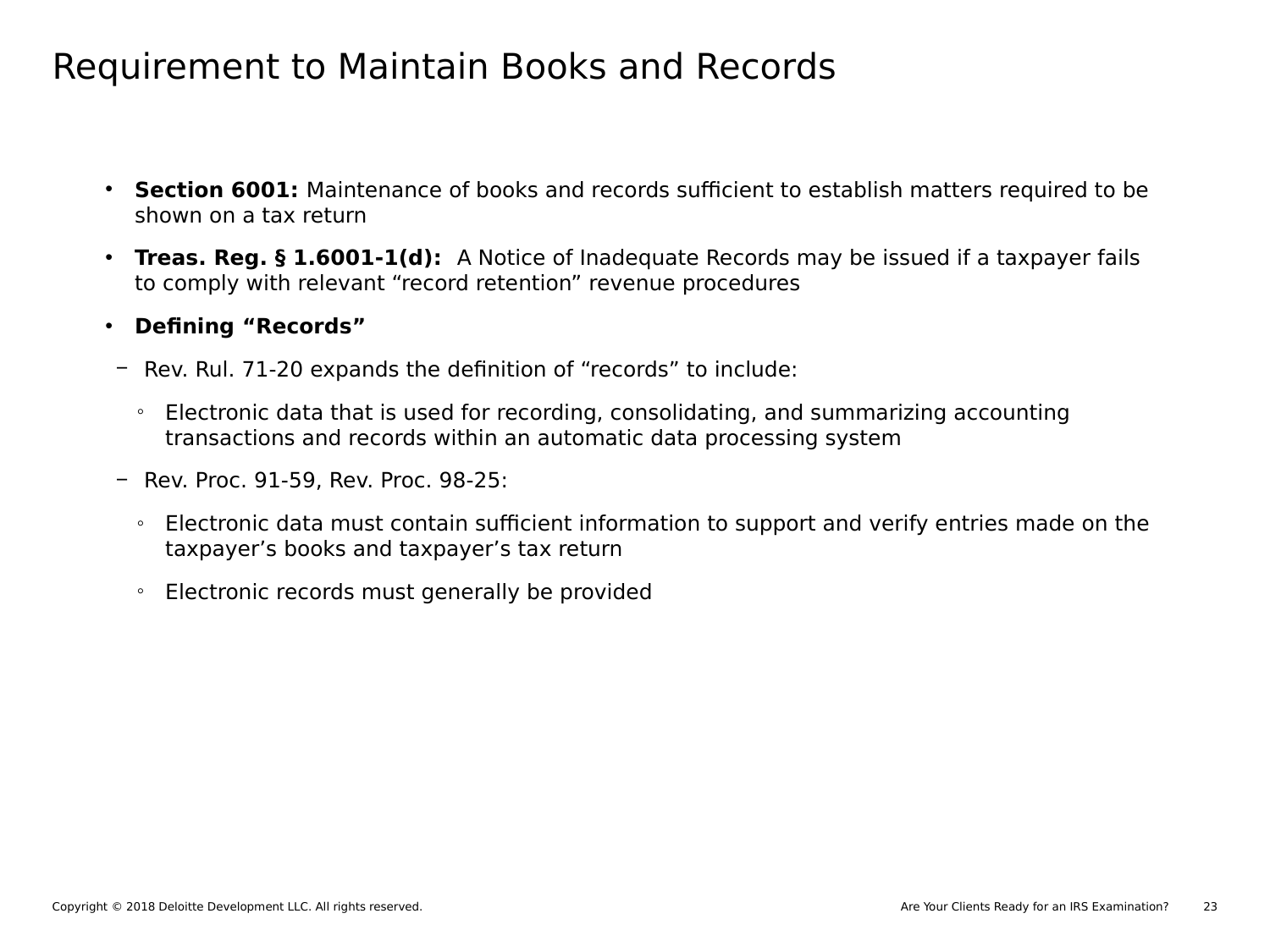

# Requirement to Maintain Books and Records
Section 6001: Maintenance of books and records sufficient to establish matters required to be shown on a tax return
Treas. Reg. § 1.6001-1(d):  A Notice of Inadequate Records may be issued if a taxpayer fails to comply with relevant “record retention” revenue procedures
Defining “Records”
Rev. Rul. 71-20 expands the definition of “records” to include:
Electronic data that is used for recording, consolidating, and summarizing accounting transactions and records within an automatic data processing system
Rev. Proc. 91-59, Rev. Proc. 98-25:
Electronic data must contain sufficient information to support and verify entries made on the taxpayer’s books and taxpayer’s tax return
Electronic records must generally be provided